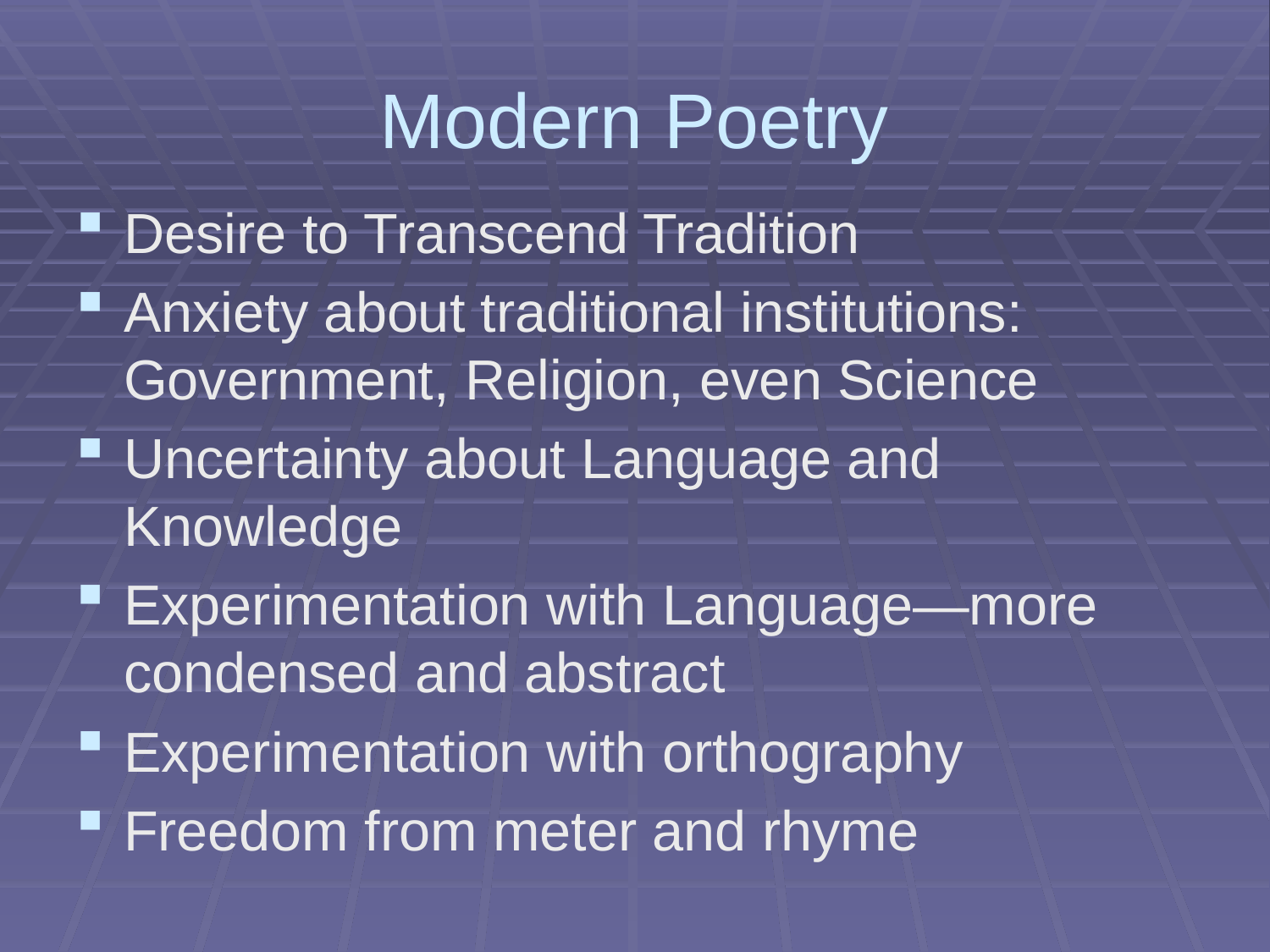

# Modern Poetry
Desire to Transcend Tradition
Anxiety about traditional institutions: Government, Religion, even Science
Uncertainty about Language and Knowledge
Experimentation with Language—more condensed and abstract
Experimentation with orthography
Freedom from meter and rhyme